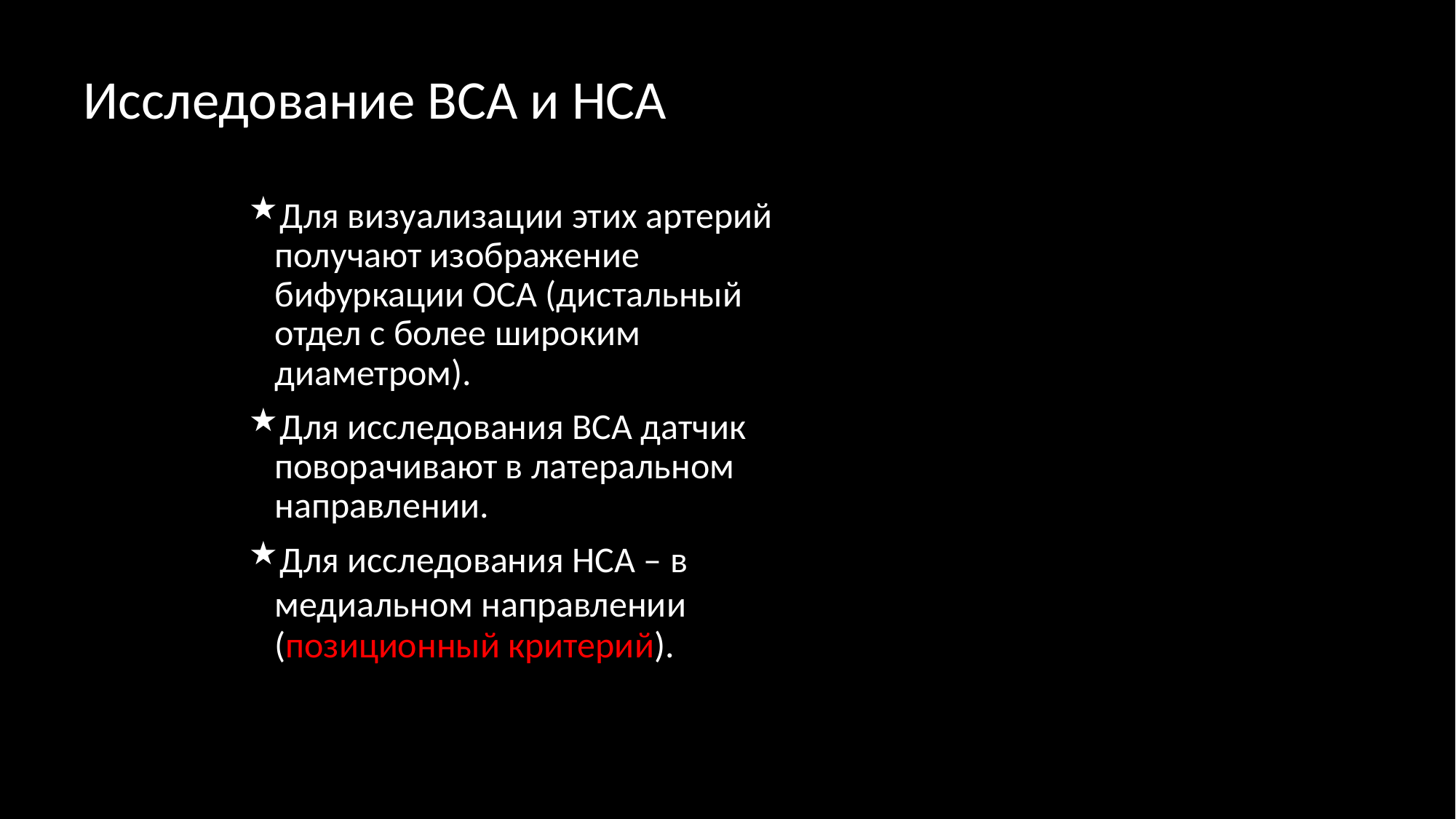

# Исследование ВСА и НСА
Для визуализации этих артерий получают изображение бифуркации ОСА (дистальный отдел с более широким диаметром).
Для исследования ВСА датчик поворачивают в латеральном направлении.
Для исследования НСА – в медиальном направлении (позиционный критерий).